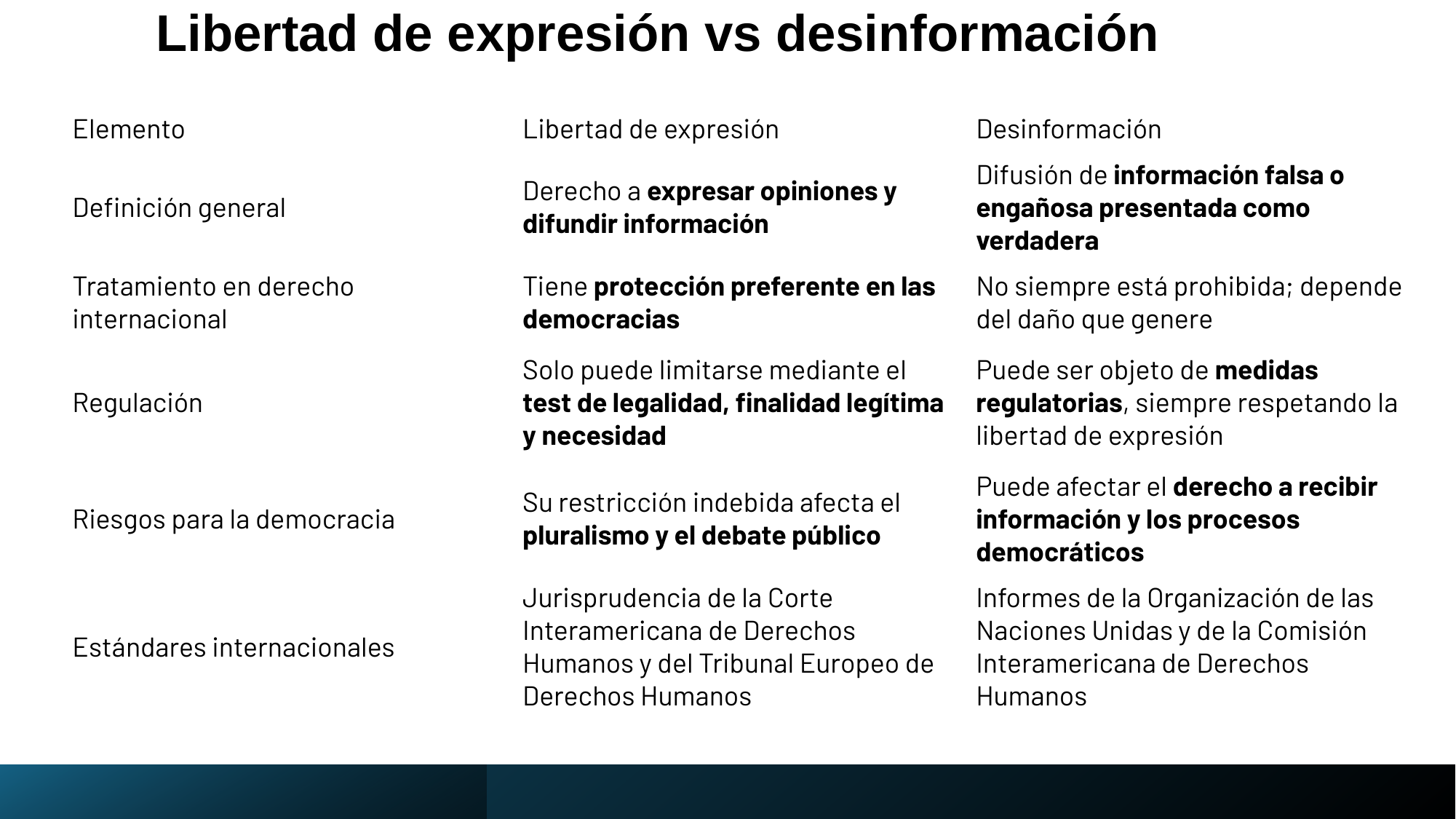

# Libertad de expresión vs desinformación
| Elemento | Libertad de expresión | Desinformación |
| --- | --- | --- |
| Definición general | Derecho a expresar opiniones y difundir información | Difusión de información falsa o engañosa presentada como verdadera |
| Tratamiento en derecho internacional | Tiene protección preferente en las democracias | No siempre está prohibida; depende del daño que genere |
| Regulación | Solo puede limitarse mediante el test de legalidad, finalidad legítima y necesidad | Puede ser objeto de medidas regulatorias, siempre respetando la libertad de expresión |
| Riesgos para la democracia | Su restricción indebida afecta el pluralismo y el debate público | Puede afectar el derecho a recibir información y los procesos democráticos |
| Estándares internacionales | Jurisprudencia de la Corte Interamericana de Derechos Humanos y del Tribunal Europeo de Derechos Humanos | Informes de la Organización de las Naciones Unidas y de la Comisión Interamericana de Derechos Humanos |